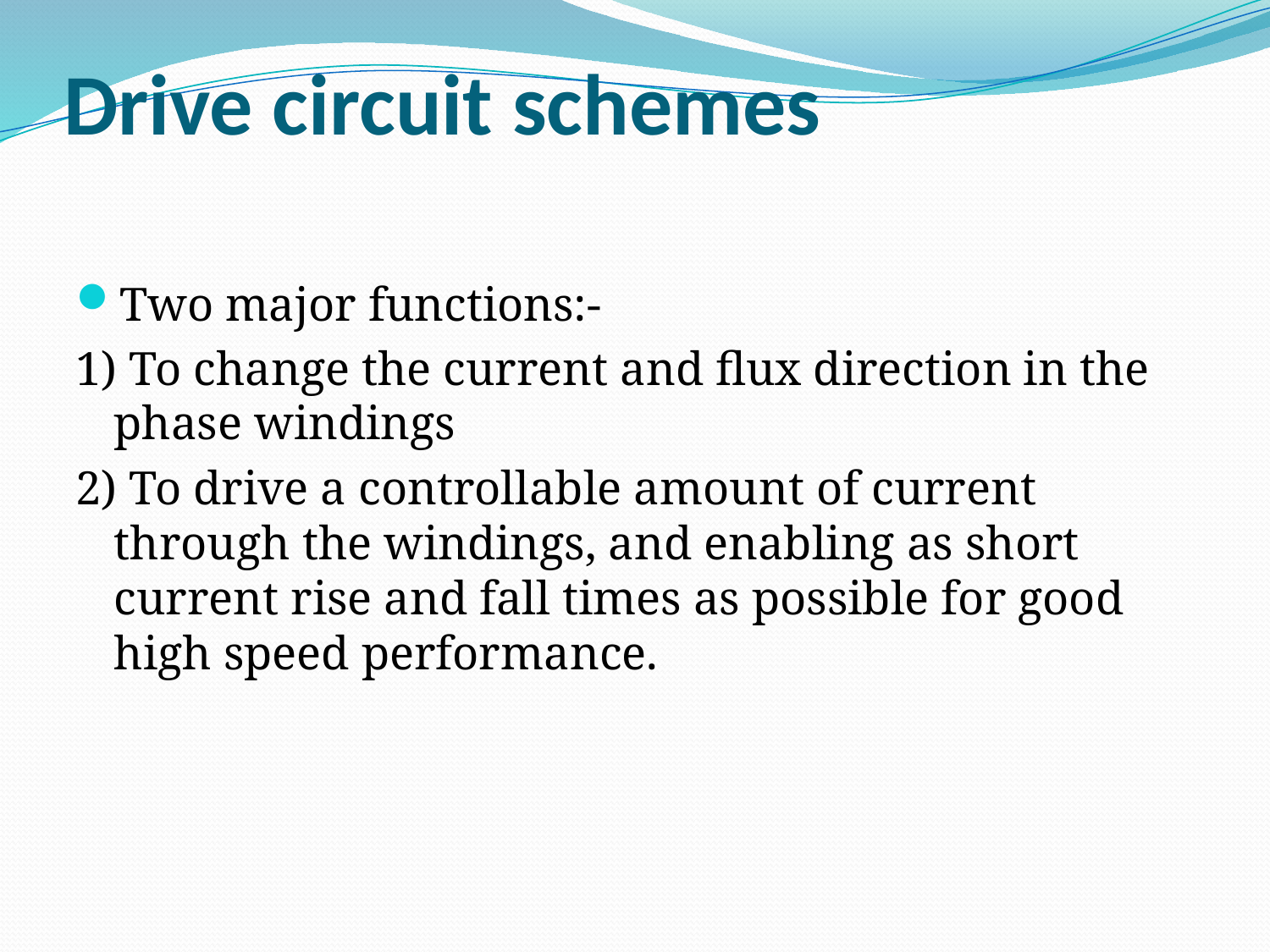

# Drive circuit schemes
Two major functions:-
1) To change the current and flux direction in the phase windings
2) To drive a controllable amount of current through the windings, and enabling as short current rise and fall times as possible for good high speed performance.